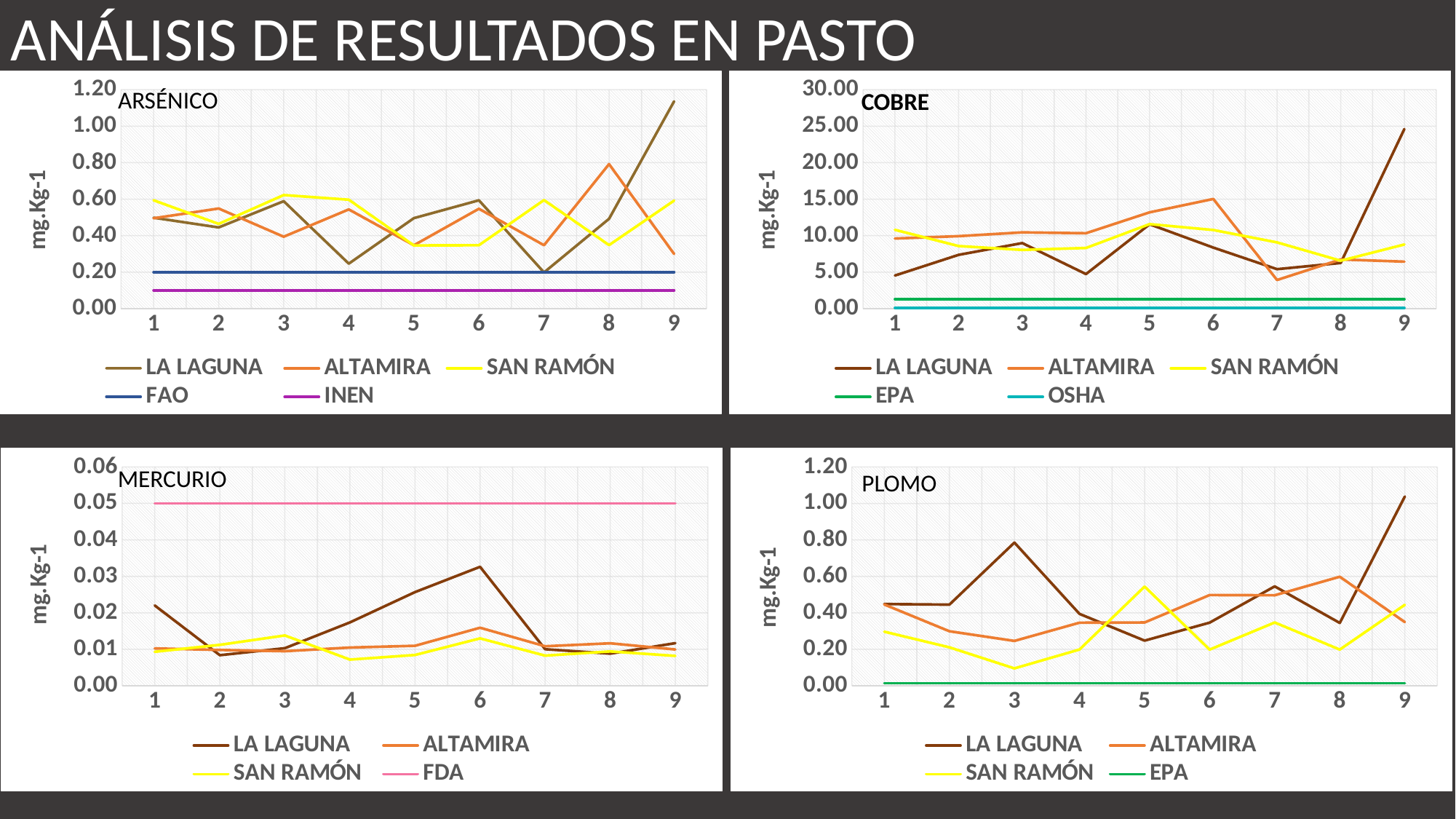

ANÁLISIS DE RESULTADOS EN PASTO
# ARSÉNICO

### Chart

| Category | LA LAGUNA  | ALTAMIRA | SAN RAMÓN | FAO | INEN |
|---|---|---|---|---|---|

### Chart

| Category | LA LAGUNA | ALTAMIRA | SAN RAMÓN  | EPA | OSHA |
|---|---|---|---|---|---|
COBRE
MERCURIO
PLOMO

### Chart

| Category | LA LAGUNA | ALTAMIRA | SAN RAMÓN | EPA |
|---|---|---|---|---|

### Chart

| Category | LA LAGUNA | ALTAMIRA | SAN RAMÓN  | FDA |
|---|---|---|---|---|